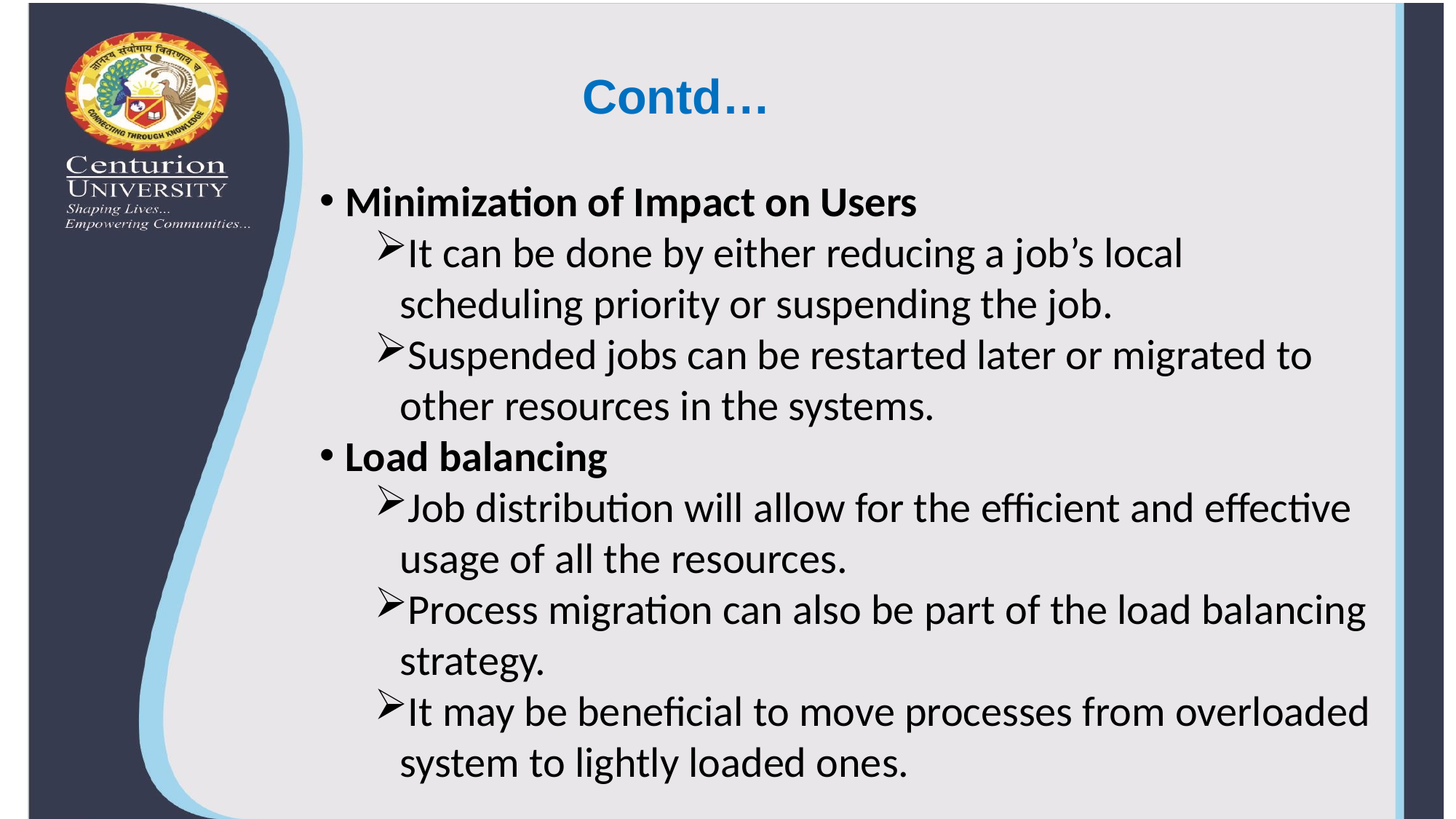

# Contd…

Minimization of Impact on Users
It can be done by either reducing a job’s local scheduling priority or suspending the job.
Suspended jobs can be restarted later or migrated to other resources in the systems.
Load balancing
Job distribution will allow for the efficient and effective usage of all the resources.
Process migration can also be part of the load balancing strategy.
It may be beneficial to move processes from overloaded system to lightly loaded ones.